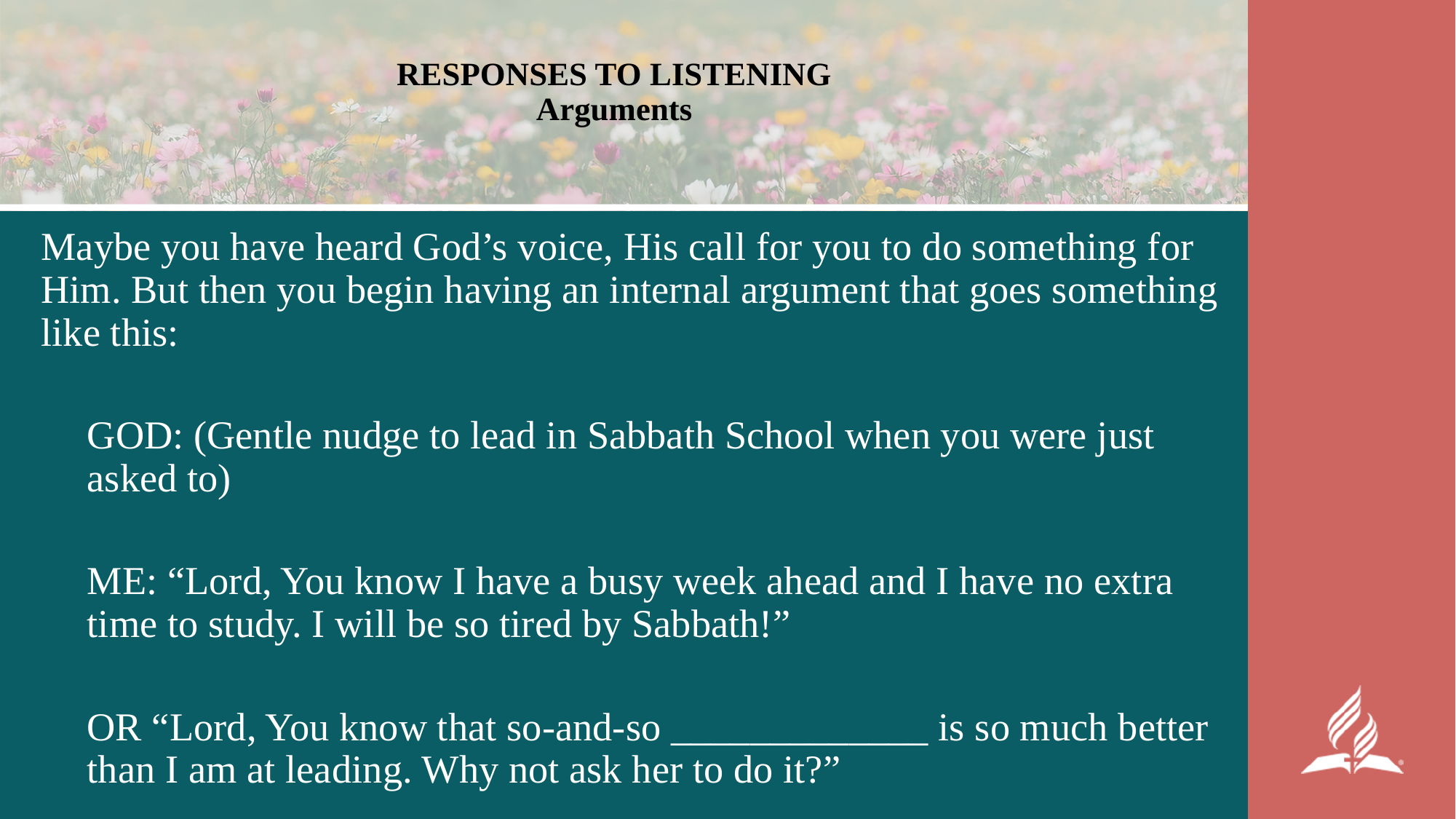

# RESPONSES TO LISTENING Arguments
Maybe you have heard God’s voice, His call for you to do something for Him. But then you begin having an internal argument that goes something like this:

God: (Gentle nudge to lead in Sabbath School when you were just asked to)

Me: “Lord, You know I have a busy week ahead and I have no extra time to study. I will be so tired by Sabbath!”

OR “Lord, You know that so-and-so _____________ is so much better than I am at leading. Why not ask her to do it?”